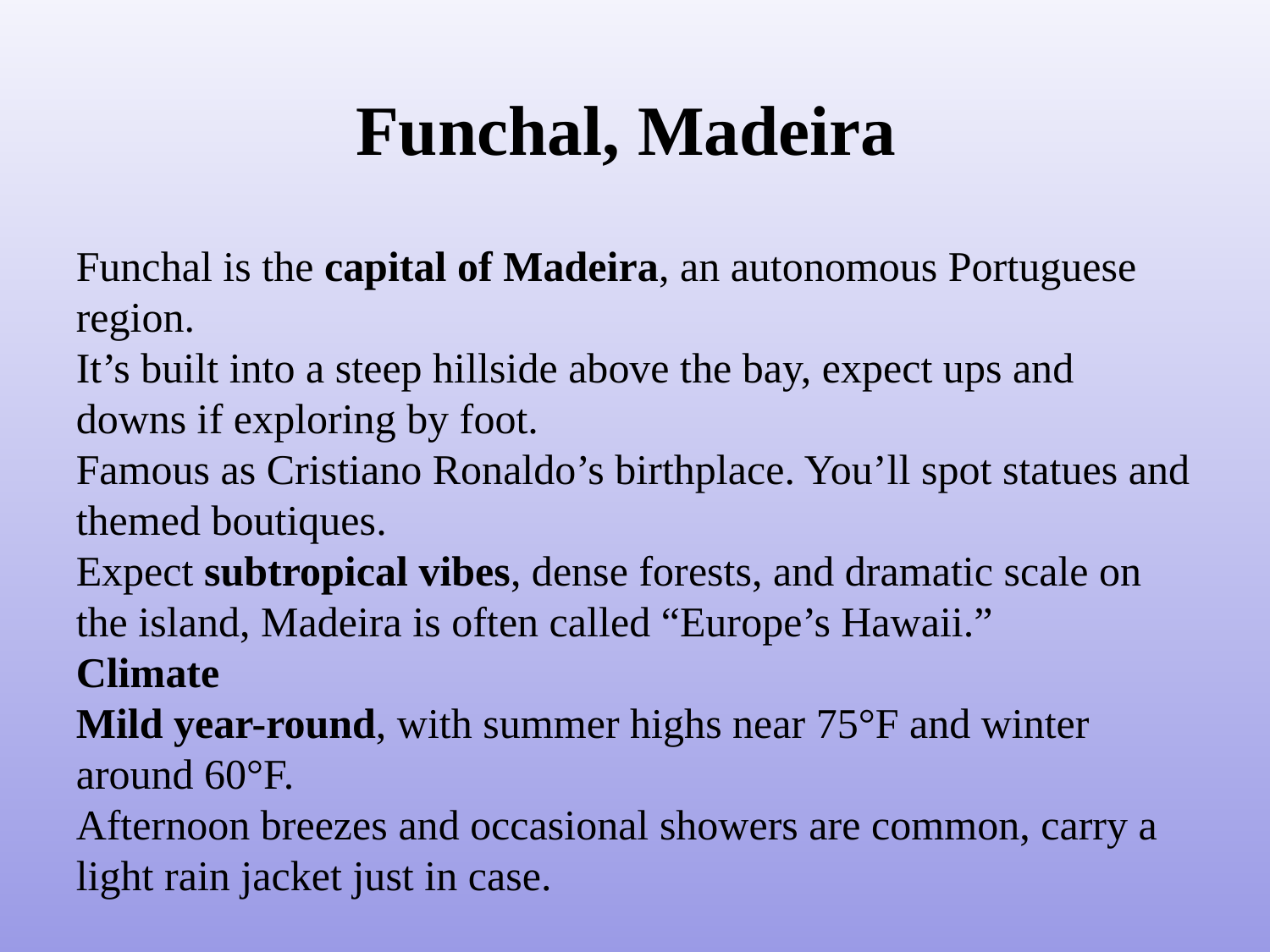

# Funchal, Madeira
Funchal is the capital of Madeira, an autonomous Portuguese region.
It’s built into a steep hillside above the bay, expect ups and downs if exploring by foot.
Famous as Cristiano Ronaldo’s birthplace. You’ll spot statues and themed boutiques.
Expect subtropical vibes, dense forests, and dramatic scale on the island, Madeira is often called “Europe’s Hawaii.”
Climate
Mild year-round, with summer highs near 75°F and winter around 60°F.
Afternoon breezes and occasional showers are common, carry a light rain jacket just in case.